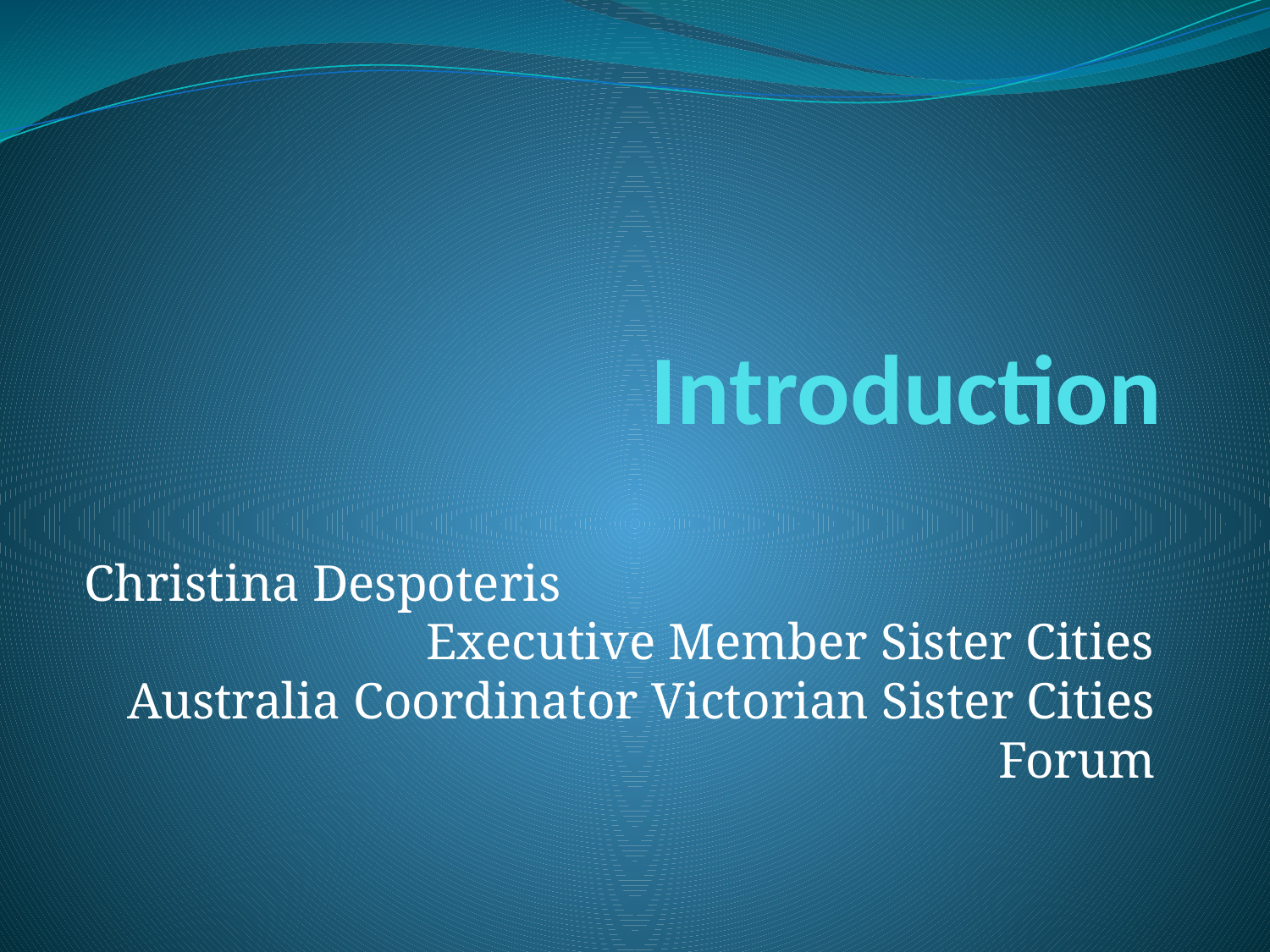

# Introduction

Christina Despoteris                                                                     Executive Member Sister Cities Australia Coordinator Victorian Sister Cities Forum